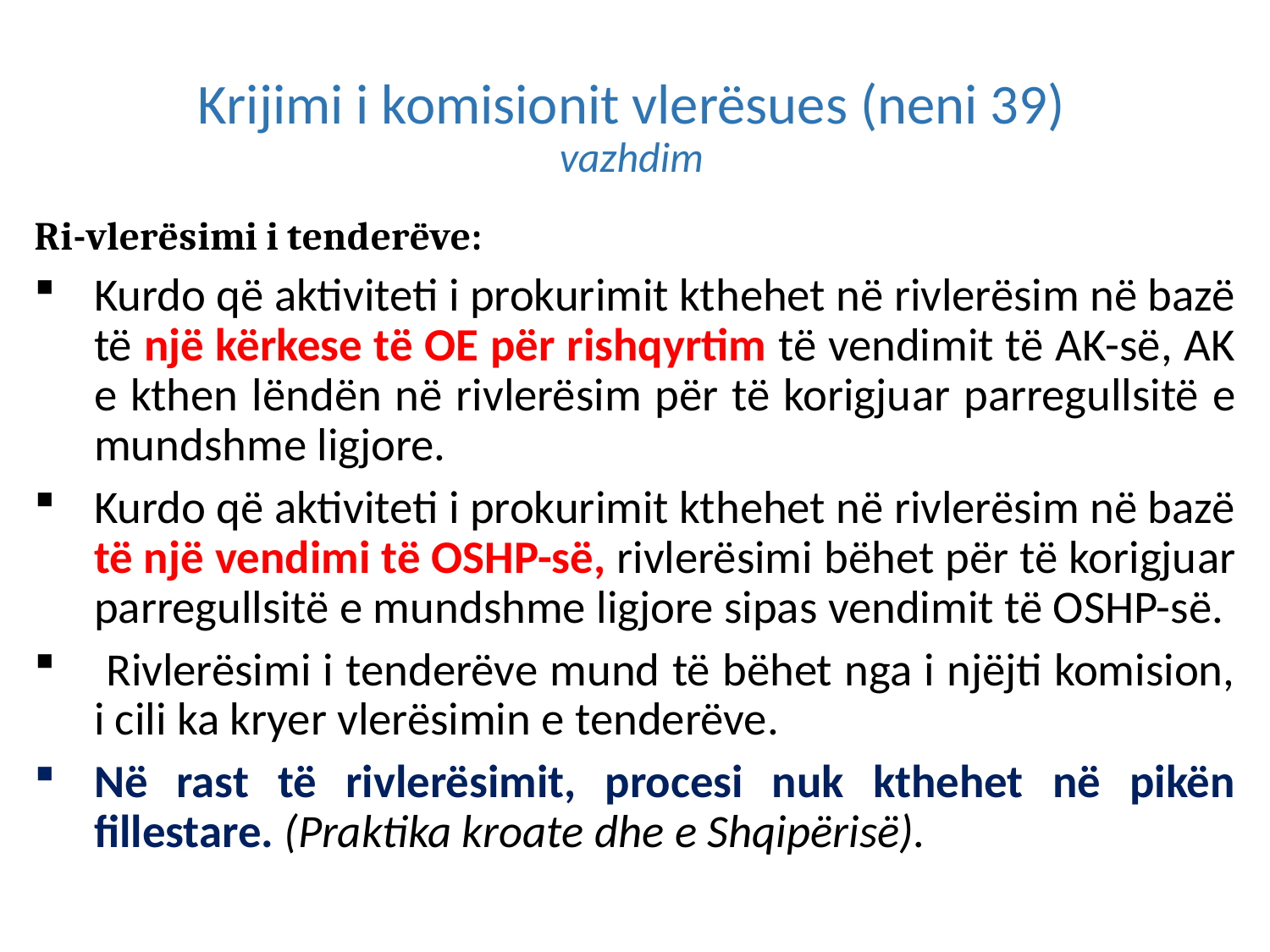

# Krijimi i komisionit vlerësues (neni 39) vazhdim
Ri-vlerësimi i tenderëve:
Kurdo që aktiviteti i prokurimit kthehet në rivlerësim në bazë të një kërkese të OE për rishqyrtim të vendimit të AK-së, AK e kthen lëndën në rivlerësim për të korigjuar parregullsitë e mundshme ligjore.
Kurdo që aktiviteti i prokurimit kthehet në rivlerësim në bazë të një vendimi të OSHP-së, rivlerësimi bëhet për të korigjuar parregullsitë e mundshme ligjore sipas vendimit të OSHP-së.
 Rivlerësimi i tenderëve mund të bëhet nga i njëjti komision, i cili ka kryer vlerësimin e tenderëve.
Në rast të rivlerësimit, procesi nuk kthehet në pikën fillestare. (Praktika kroate dhe e Shqipërisë).